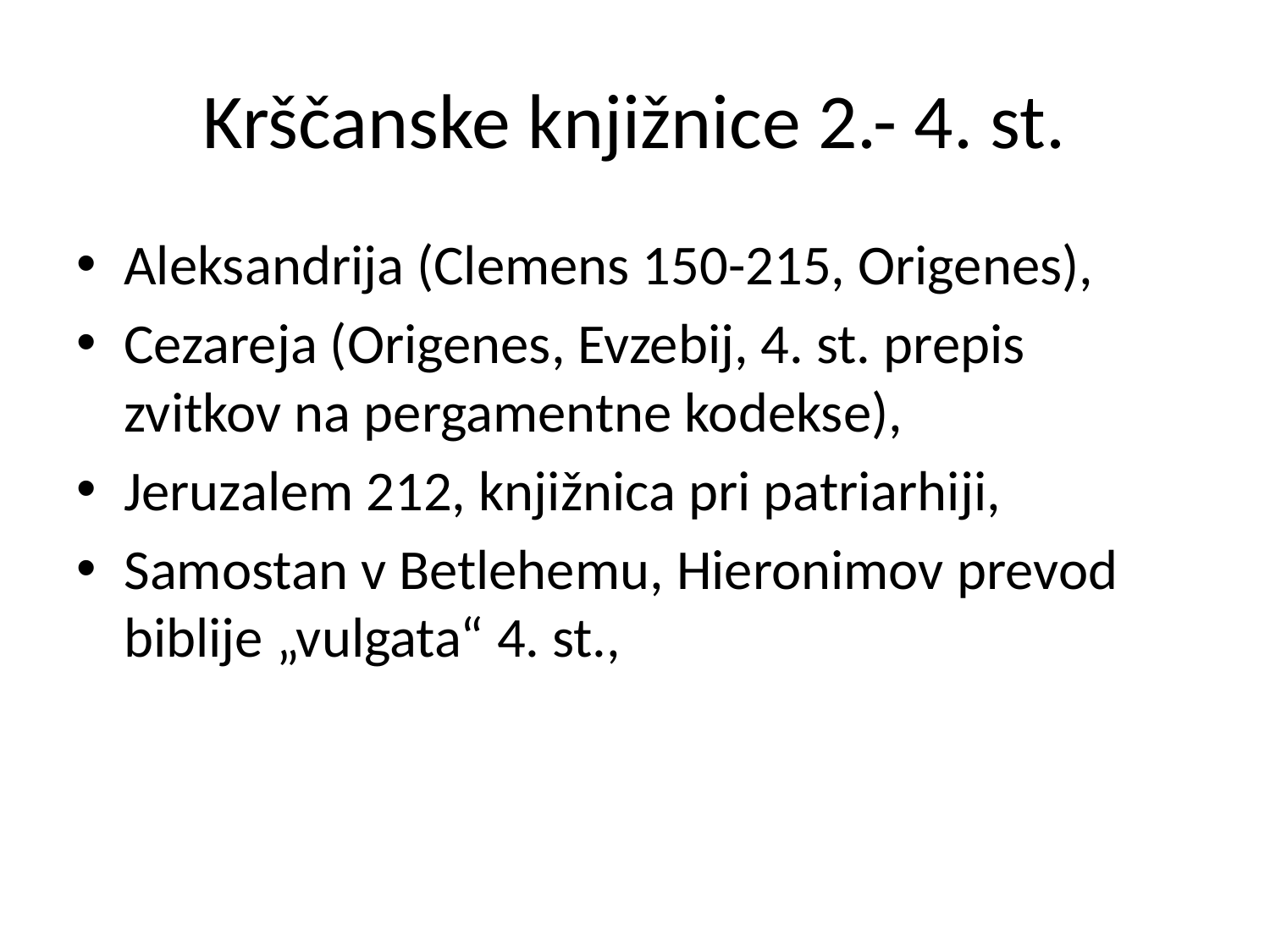

# Krščanske knjižnice 2.- 4. st.
Aleksandrija (Clemens 150-215, Origenes),
Cezareja (Origenes, Evzebij, 4. st. prepis zvitkov na pergamentne kodekse),
Jeruzalem 212, knjižnica pri patriarhiji,
Samostan v Betlehemu, Hieronimov prevod biblije „vulgata“ 4. st.,